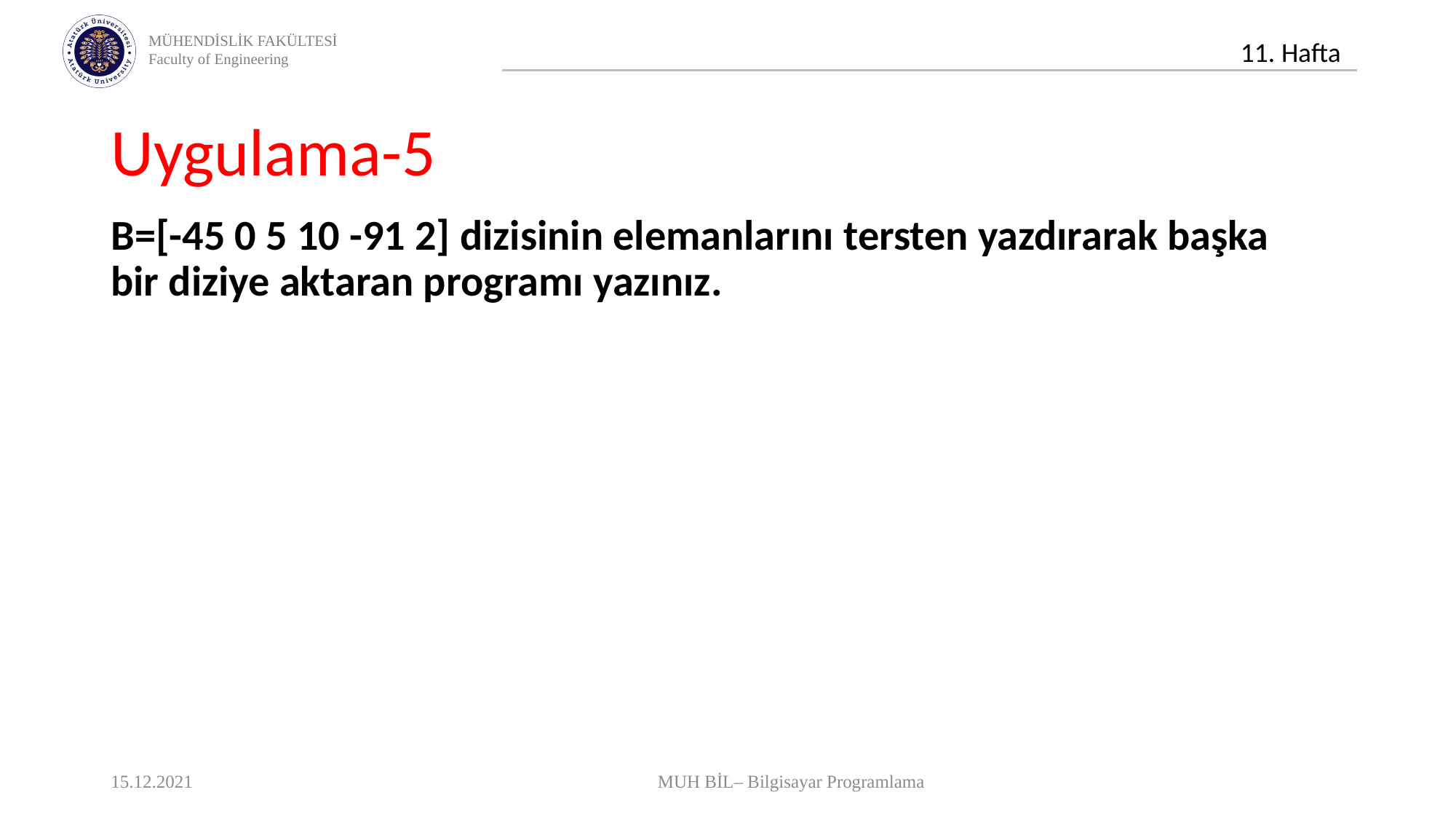

# Uygulama-5
B=[-45 0 5 10 -91 2] dizisinin elemanlarını tersten yazdırarak başka bir diziye aktaran programı yazınız.

15.12.2021
MUH BİL– Bilgisayar Programlama